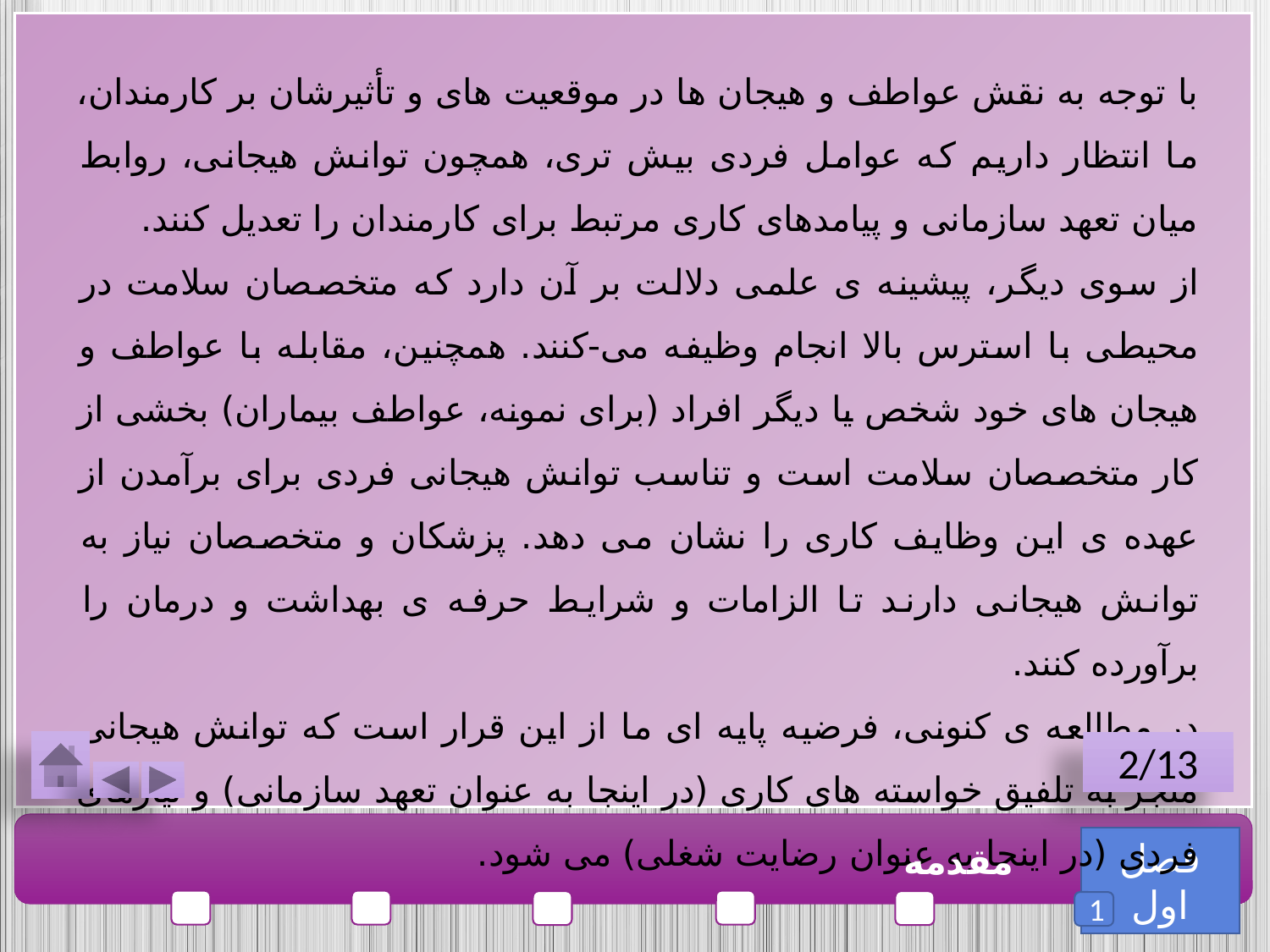

با توجه به نقش عواطف و هیجان ها در موقعیت های و تأثیرشان بر کارمندان، ما انتظار داریم که عوامل فردی بیش تری، همچون توانش هیجانی، روابط میان تعهد سازمانی و پیامدهای کاری مرتبط برای کارمندان را تعدیل کنند.
از سوی دیگر، پیشینه ی علمی دلالت بر آن دارد که متخصصان سلامت در محیطی با استرس بالا انجام وظیفه می-کنند. همچنین، مقابله با عواطف و هیجان های خود شخص یا دیگر افراد (برای نمونه، عواطف بیماران) بخشی از کار متخصصان سلامت است و تناسب توانش هیجانی فردی برای برآمدن از عهده ی این وظایف کاری را نشان می دهد. پزشکان و متخصصان نیاز به توانش هیجانی دارند تا الزامات و شرایط حرفه ی بهداشت و درمان را برآورده کنند.
در مطالعه ی کنونی، فرضیه پایه ای ما از این قرار است که توانش هیجانی منجر به تلفیق خواسته های کاری (در اینجا به عنوان تعهد سازمانی) و نیازهای فردی (در اینجا به عنوان رضایت شغلی) می شود.

2/13

فصل اول
مقدمه

1